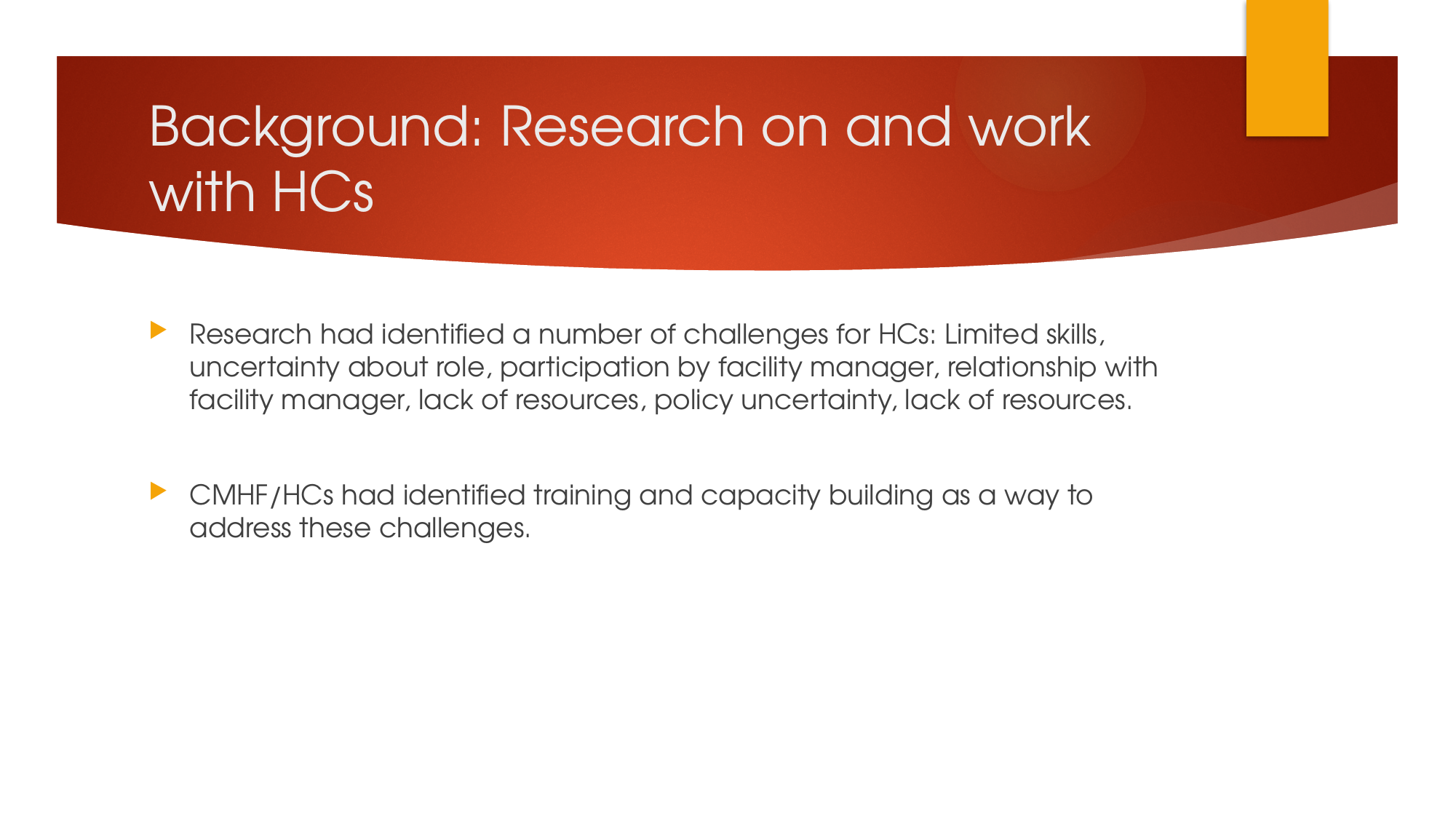

# Background: Research on and work with HCs
Research had identified a number of challenges for HCs: Limited skills, uncertainty about role, participation by facility manager, relationship with facility manager, lack of resources, policy uncertainty, lack of resources.

CMHF/HCs had identified training and capacity building as a way to address these challenges.